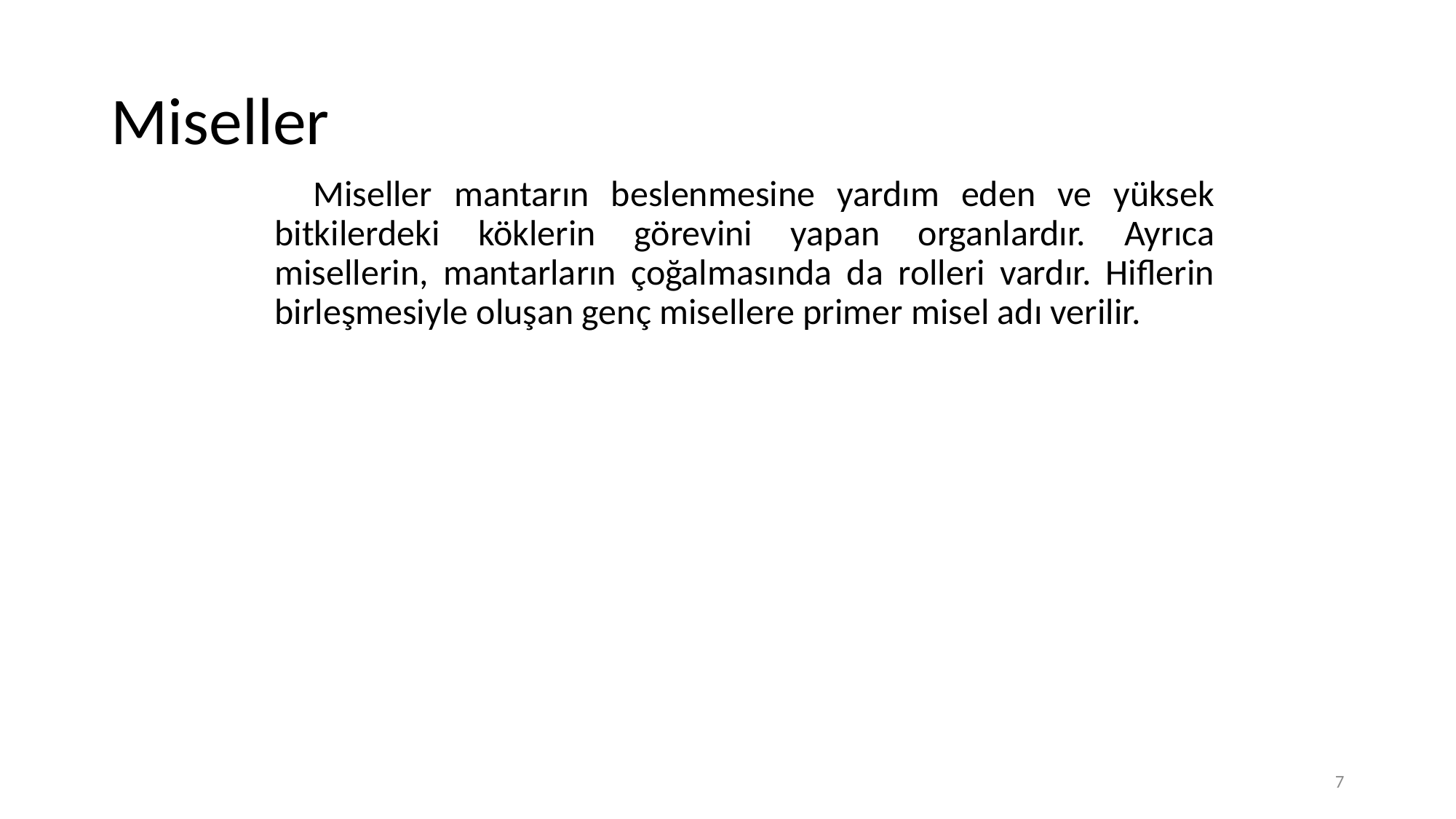

# Miseller
   Miseller mantarın beslenmesine yardım eden ve yüksek bitkilerdeki köklerin görevini yapan organlardır. Ayrıca misellerin, mantarların çoğalmasında da rolleri vardır. Hiflerin birleşmesiyle oluşan genç misellere primer misel adı verilir.
7